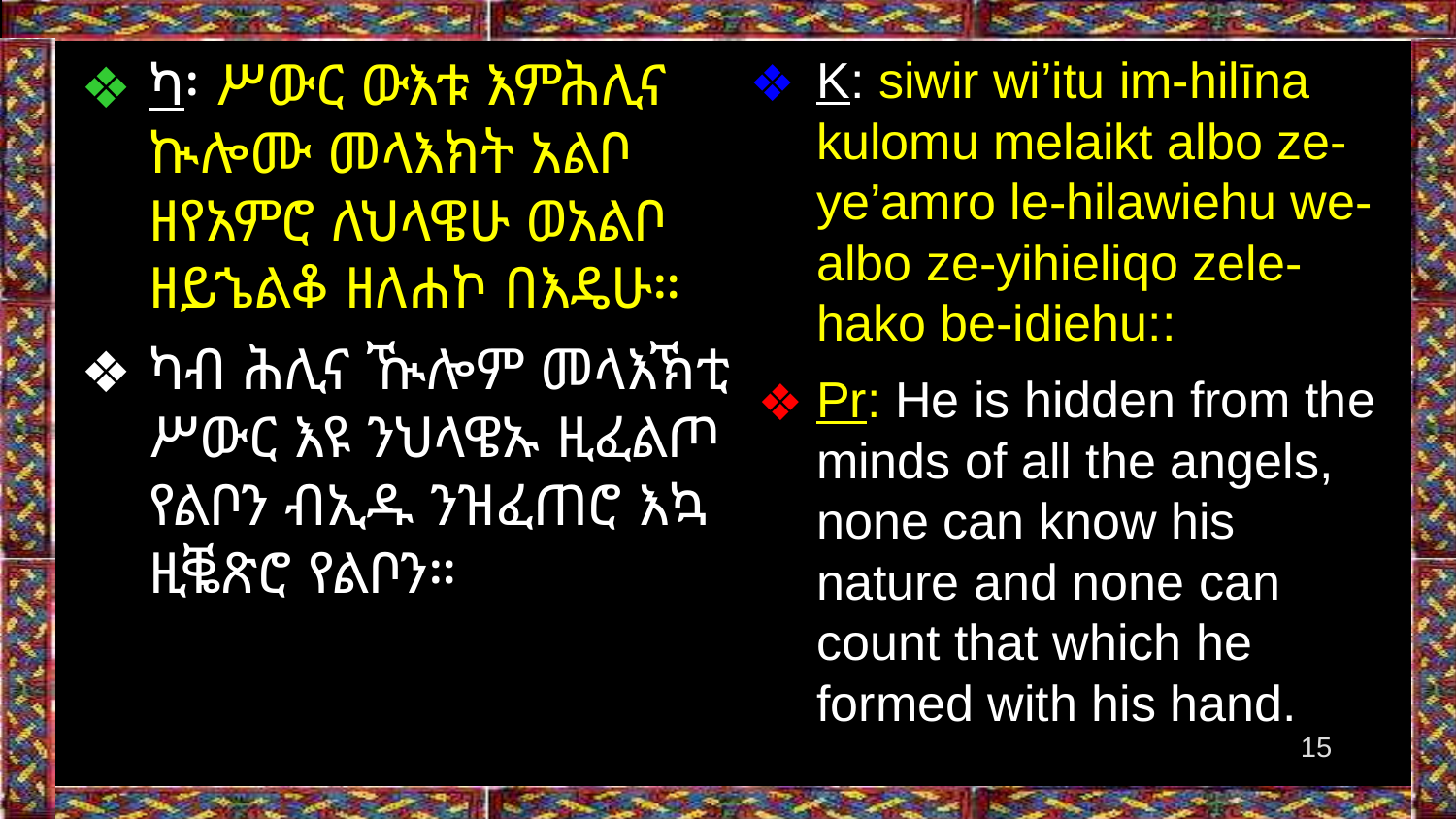

K: siwir wi’itu im-hilīna kulomu melaikt albo ze-ye’amro le-hilawiehu we-albo ze-yihieliqo zele-hako be-idiehu::
Pr: He is hidden from the minds of all the angels, none can know his nature and none can count that which he formed with his hand.

ካ፡ ሥውር ውእቱ እምሕሊና ኲሎሙ መላእክት አልቦ ዘየአምሮ ለህላዌሁ ወአልቦ ዘይኄልቆ ዘለሐኮ በእዴሁ።
ካብ ሕሊና ዂሎም መላእኽቲ ሥውር እዩ ንህላዌኡ ዚፈልጦ የልቦን ብኢዱ ንዝፈጠሮ እኳ ዚቘጽሮ የልቦን።

15